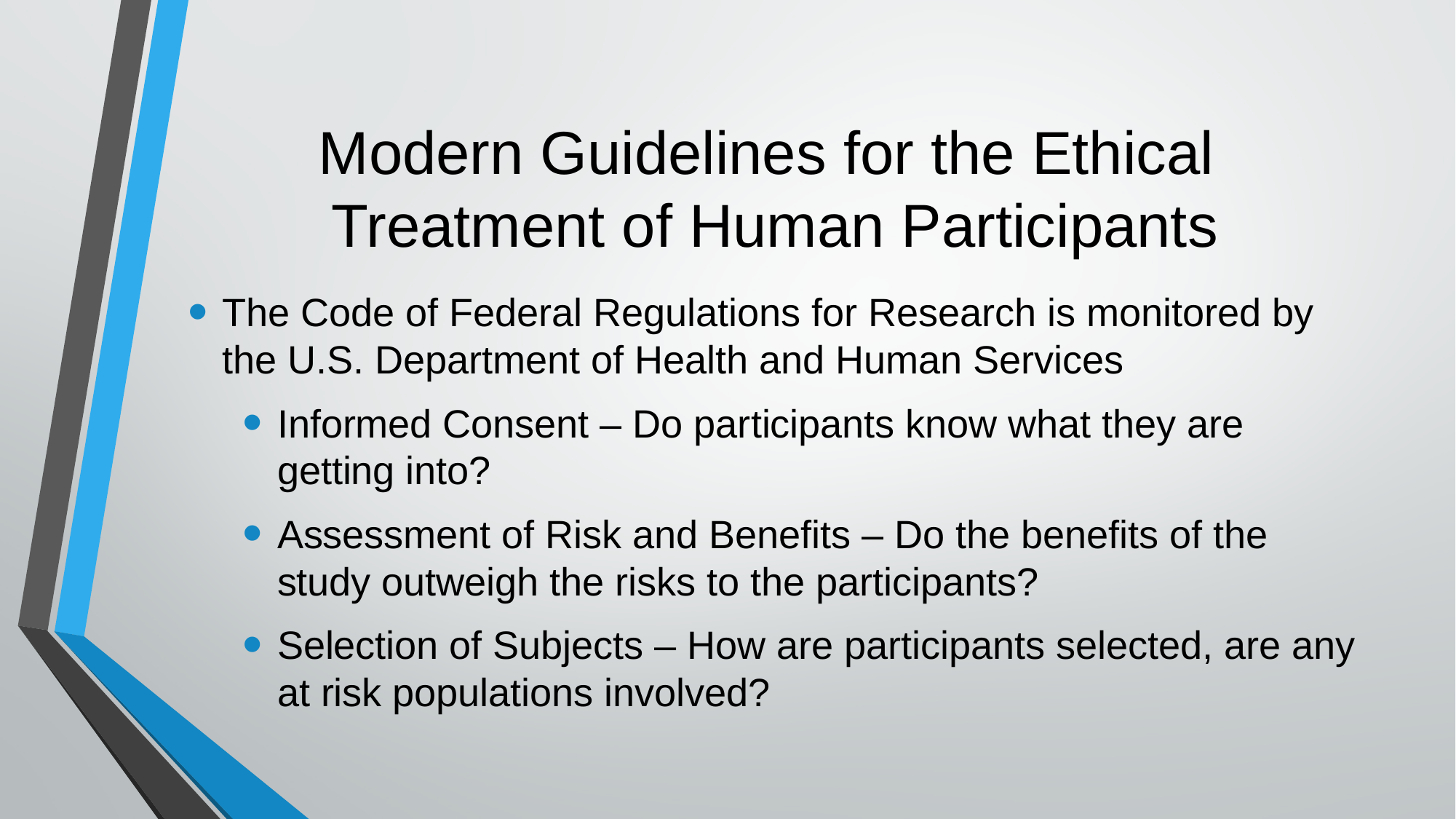

# Modern Guidelines for the Ethical Treatment of Human Participants
The Code of Federal Regulations for Research is monitored by the U.S. Department of Health and Human Services
Informed Consent – Do participants know what they are getting into?
Assessment of Risk and Benefits – Do the benefits of the study outweigh the risks to the participants?
Selection of Subjects – How are participants selected, are any at risk populations involved?